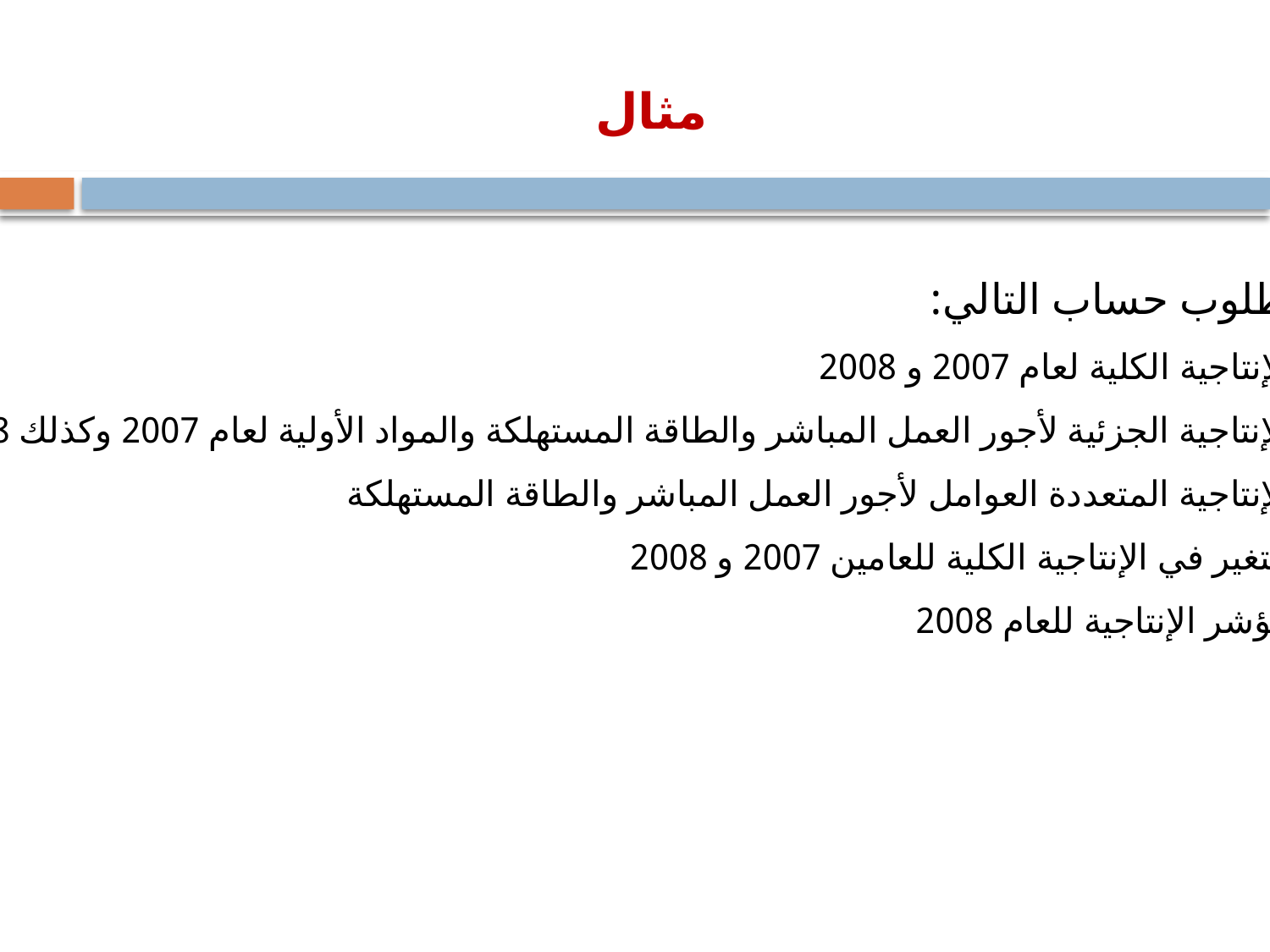

# مثال
المطلوب حساب التالي:
الإنتاجية الكلية لعام 2007 و 2008
الإنتاجية الجزئية لأجور العمل المباشر والطاقة المستهلكة والمواد الأولية لعام 2007 وكذلك 2008
الإنتاجية المتعددة العوامل لأجور العمل المباشر والطاقة المستهلكة
التغير في الإنتاجية الكلية للعامين 2007 و 2008
مؤشر الإنتاجية للعام 2008